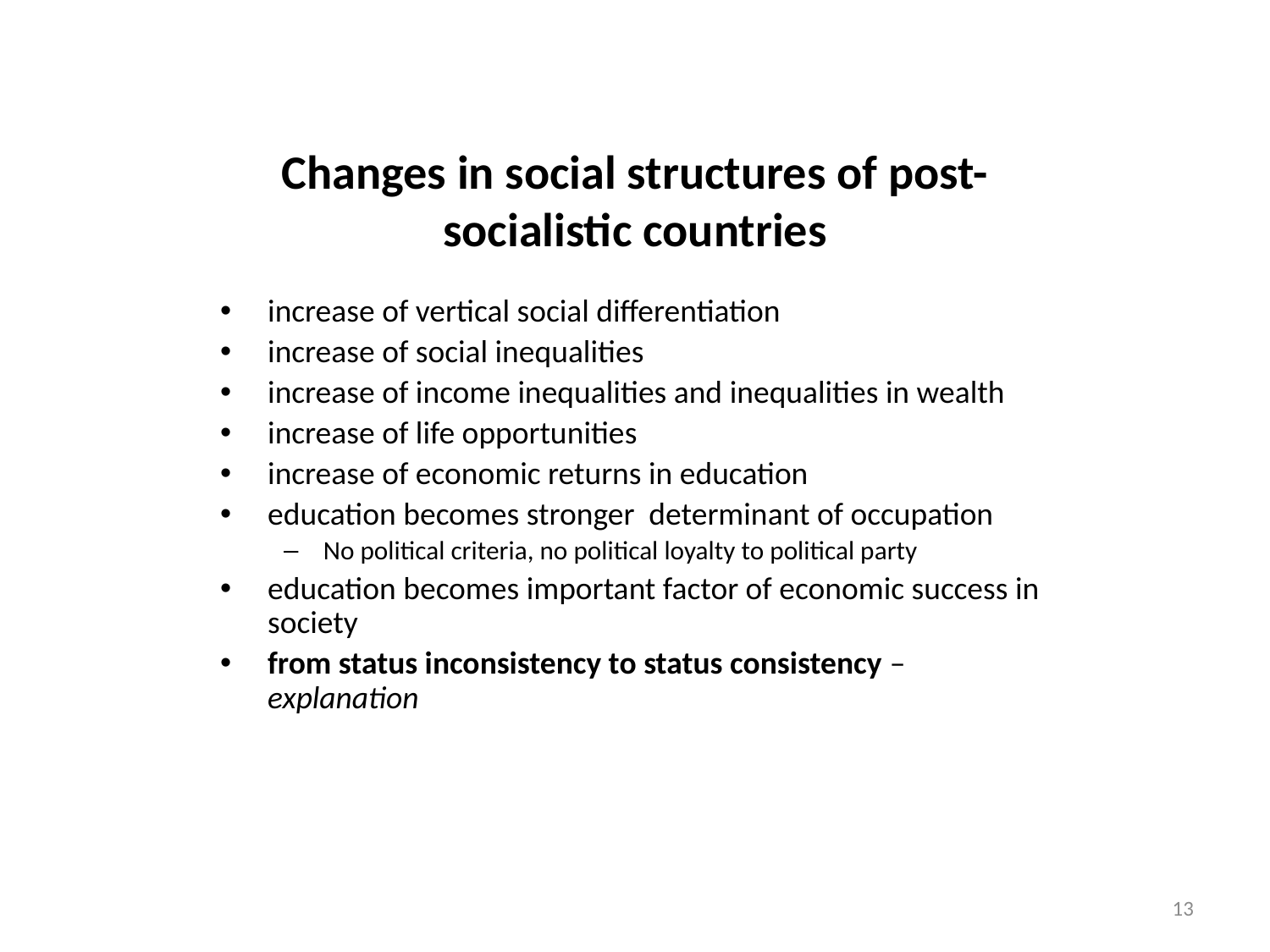

# Changes in social structures of post-socialistic countries
increase of vertical social differentiation
increase of social inequalities
increase of income inequalities and inequalities in wealth
increase of life opportunities
increase of economic returns in education
education becomes stronger  determinant of occupation
No political criteria, no political loyalty to political party
education becomes important factor of economic success in society
from status inconsistency to status consistency – explanation

13